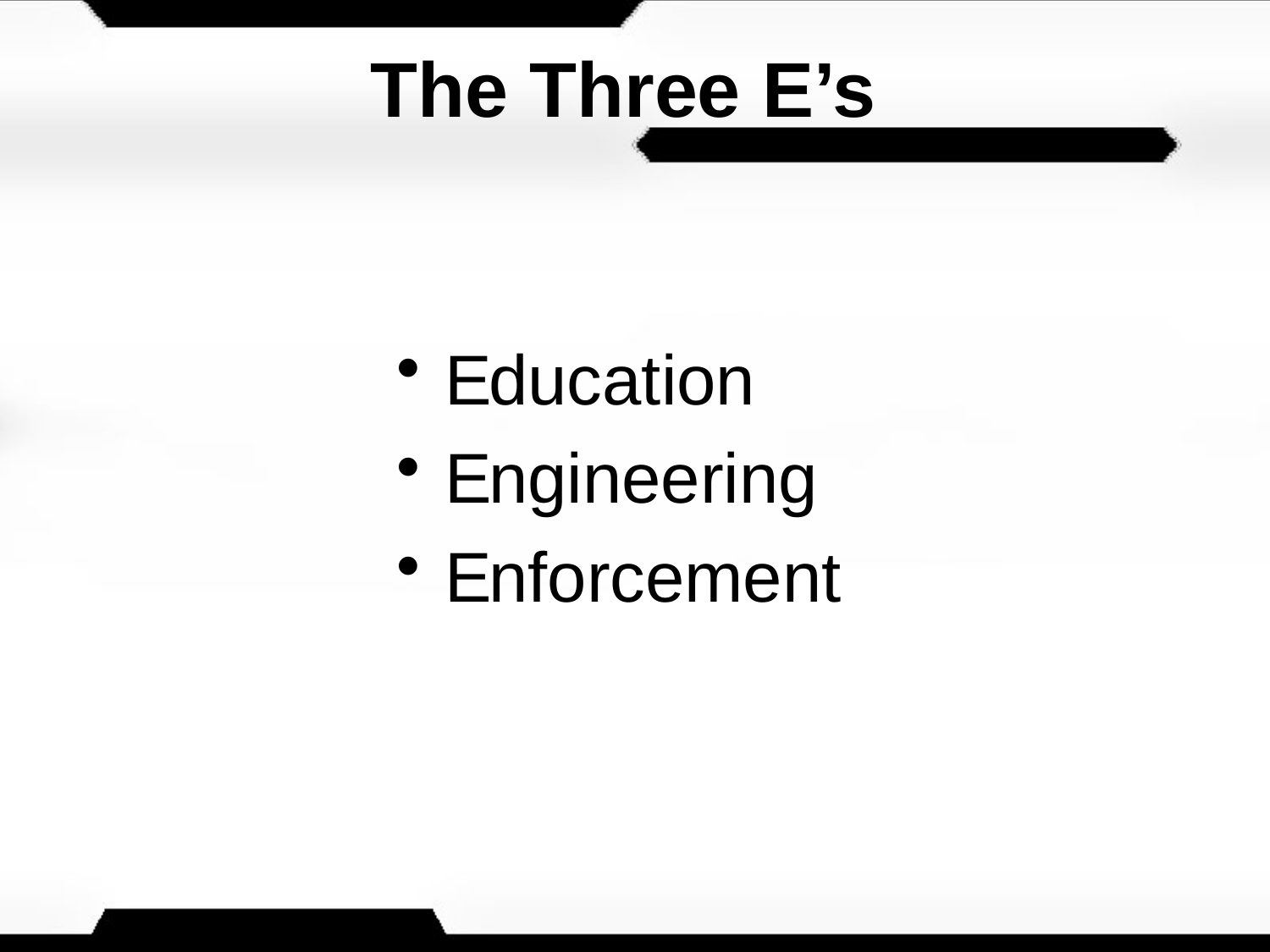

# The Three E’s
E
E
E
ducation
ngineering
nforcement